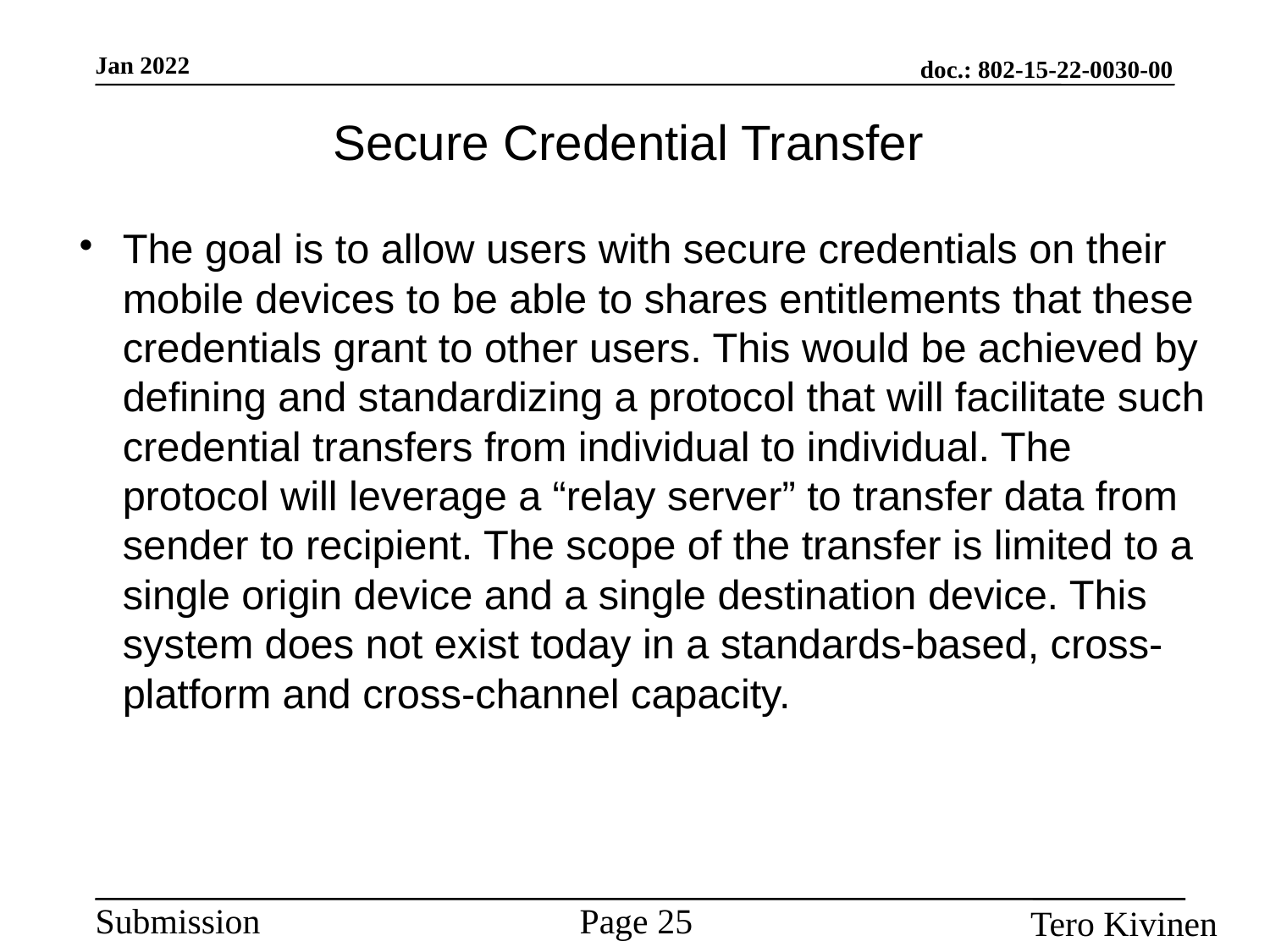

Secure Credential Transfer
The goal is to allow users with secure credentials on their mobile devices to be able to shares entitlements that these credentials grant to other users. This would be achieved by defining and standardizing a protocol that will facilitate such credential transfers from individual to individual. The protocol will leverage a “relay server” to transfer data from sender to recipient. The scope of the transfer is limited to a single origin device and a single destination device. This system does not exist today in a standards-based, cross-platform and cross-channel capacity.